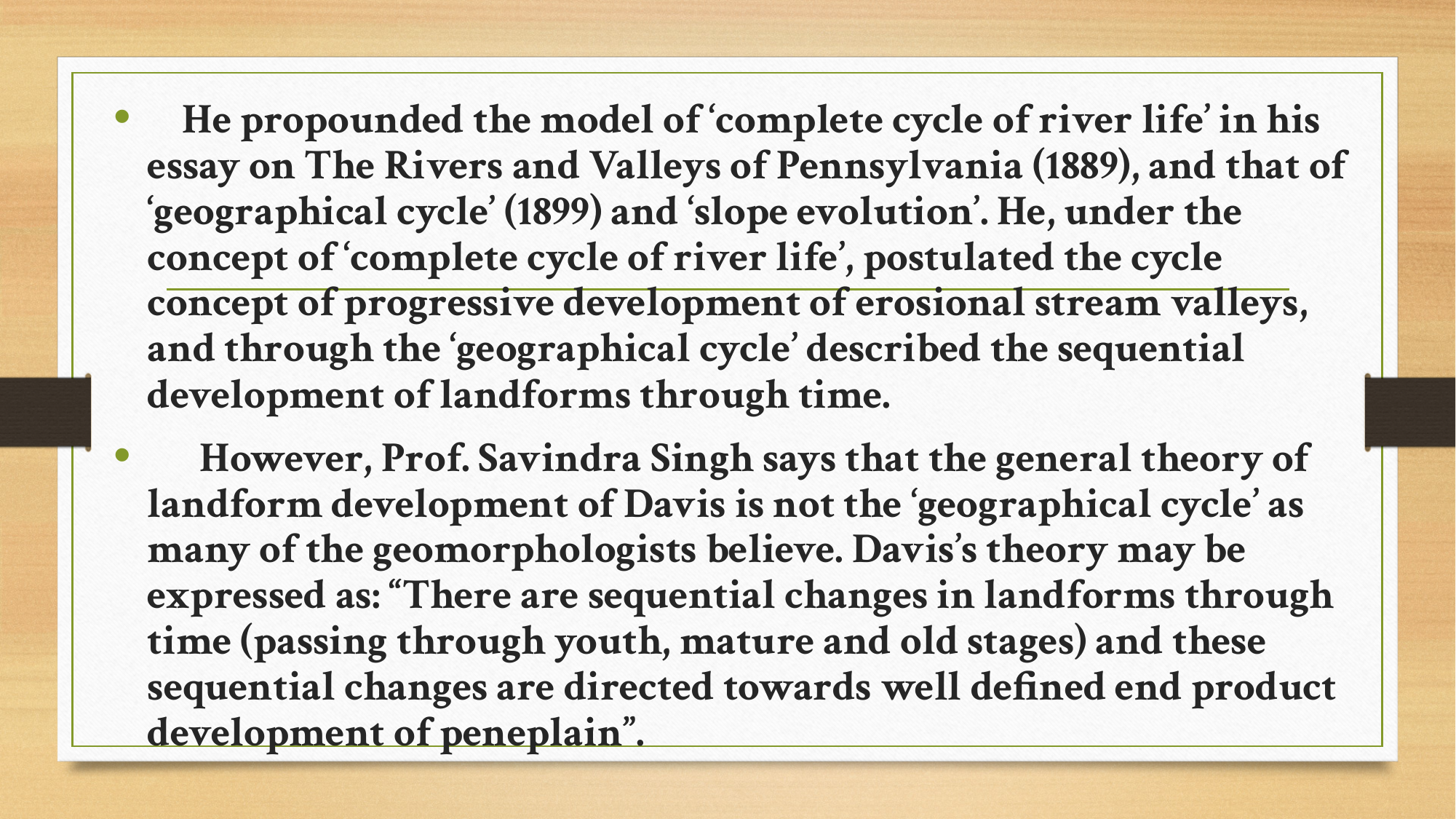

He propounded the model of ‘complete cycle of river life’ in his essay on The Rivers and Valleys of Pennsylvania (1889), and that of ‘geographical cycle’ (1899) and ‘slope evolution’. He, under the concept of ‘complete cycle of river life’, postulated the cycle concept of progressive development of erosional stream valleys, and through the ‘geographical cycle’ described the sequential development of landforms through time.
      However, Prof. Savindra Singh says that the general theory of landform development of Davis is not the ‘geographical cycle’ as many of the geomorphologists believe. Davis’s theory may be expressed as: “There are sequential changes in landforms through time (passing through youth, mature and old stages) and these sequential changes are directed towards well defined end product development of peneplain”.